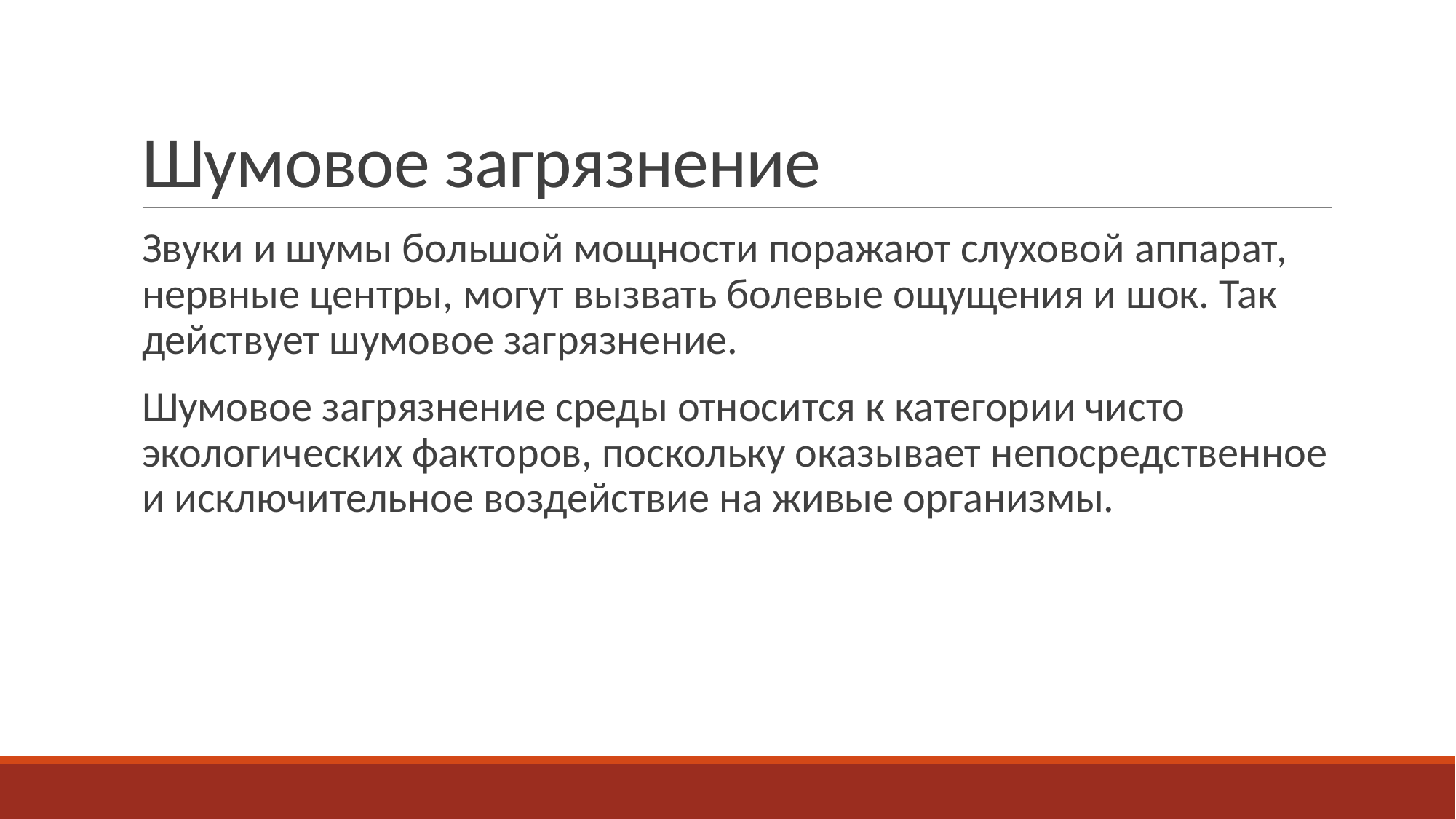

# Шумовое загрязнение
Звуки и шумы большой мощности поражают слуховой аппарат, нервные центры, могут вызвать болевые ощущения и шок. Так действует шумовое загрязнение.
Шумовое загрязнение среды относится к категории чисто экологических факторов, поскольку оказывает непосредственное и исключительное воздействие на живые организмы.